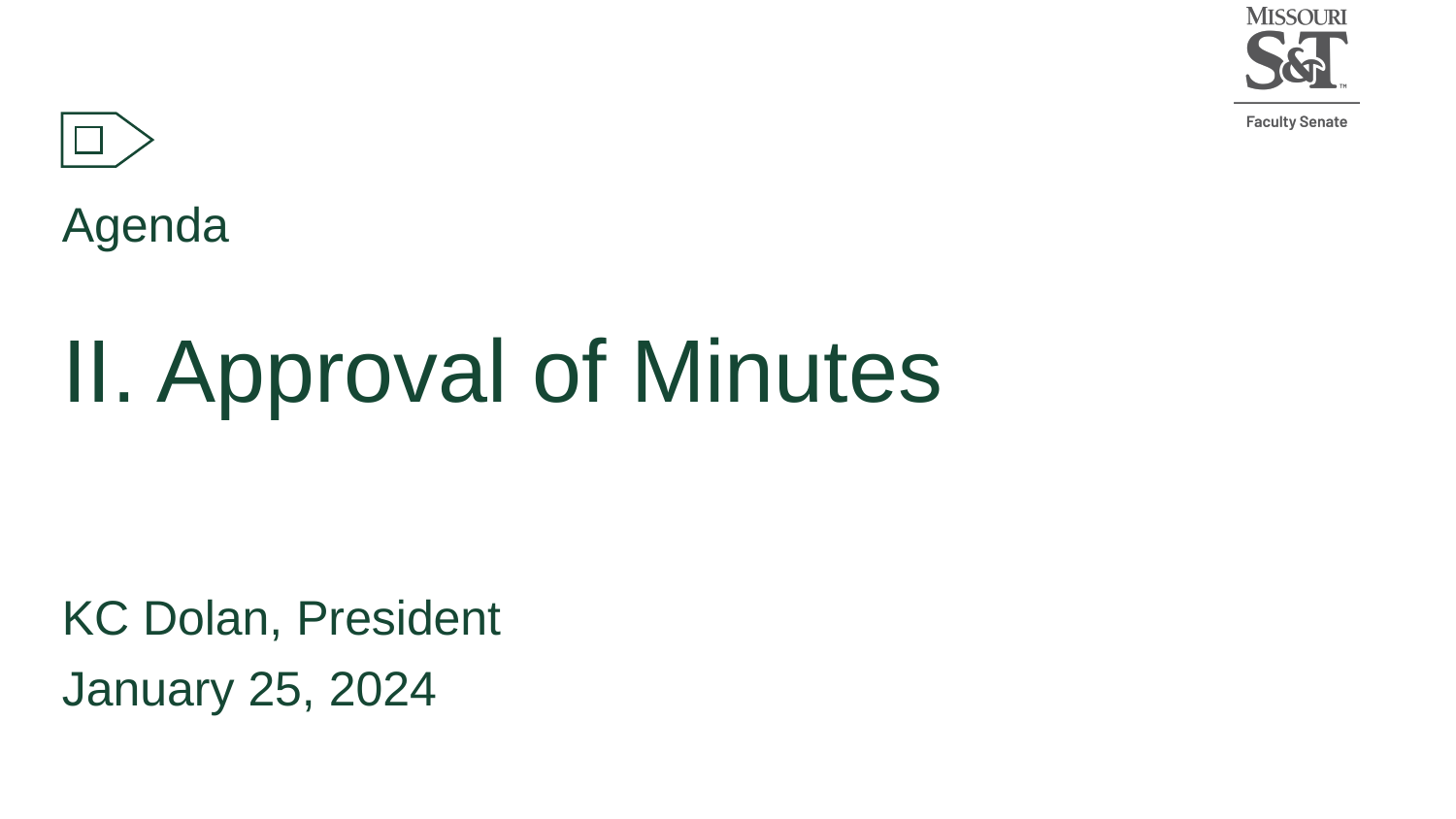

Agenda
II. Approval of Minutes
KC Dolan, President
January 25, 2024